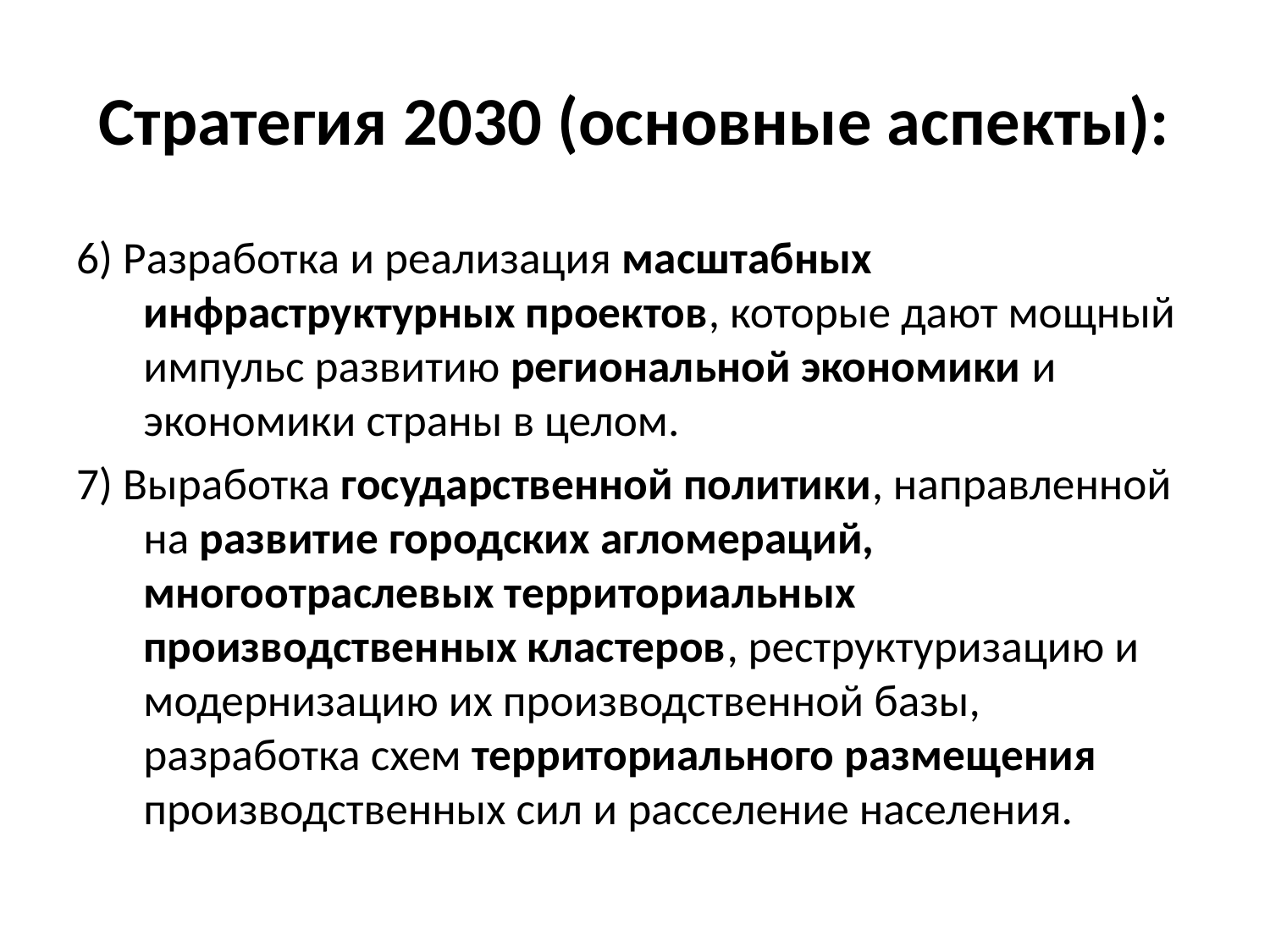

# Стратегия 2030 (основные аспекты):
6) Разработка и реализация масштабных инфраструктурных проектов, которые дают мощный импульс развитию региональной экономики и экономики страны в целом.
7) Выработка государственной политики, направленной на развитие городских агломераций, многоотраслевых территориальных производственных кластеров, реструктуризацию и модернизацию их производственной базы, разработка схем территориального размещения производственных сил и расселение населения.